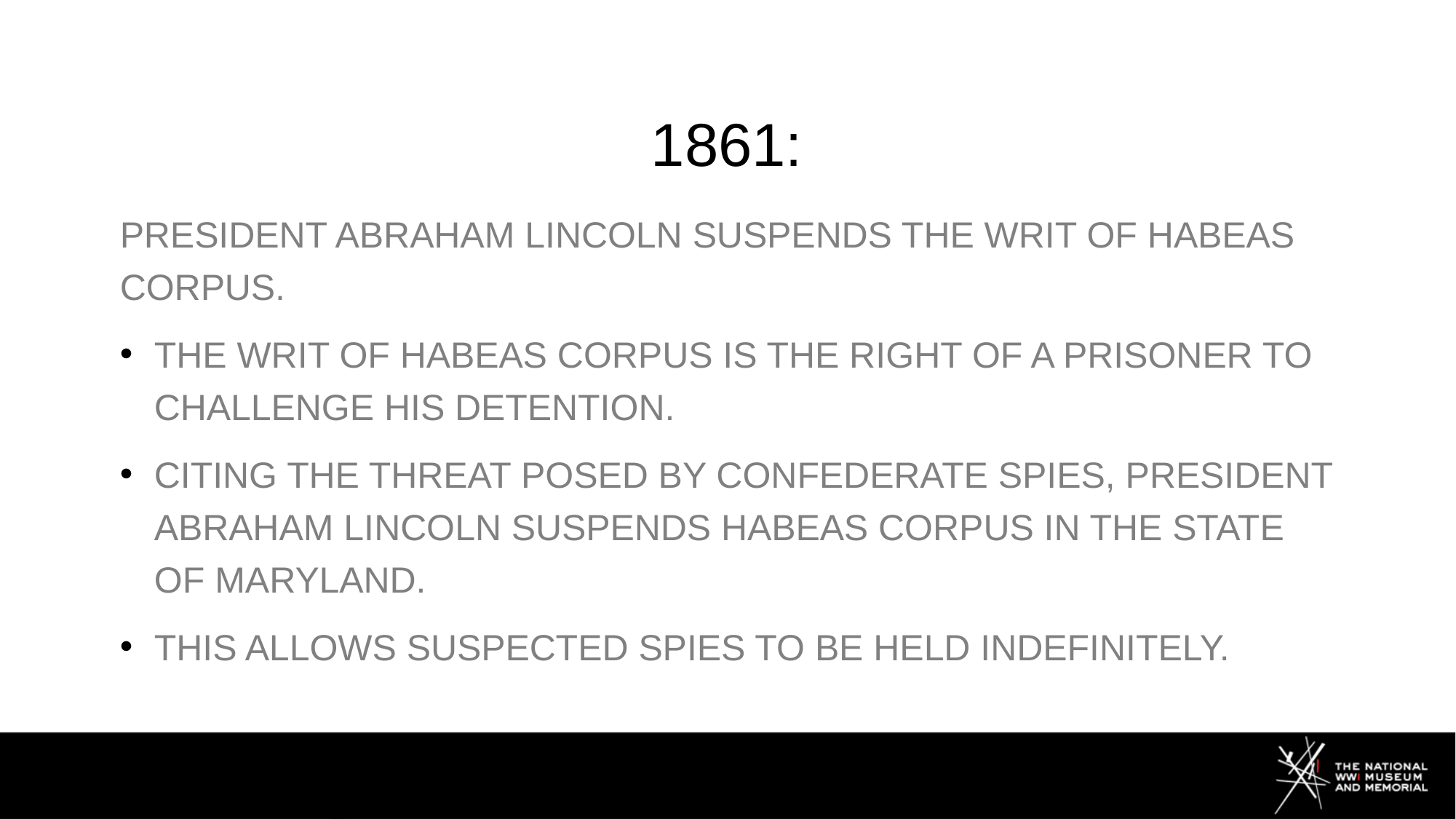

# 1861:
President Abraham Lincoln suspends the writ of Habeas corpus.
The writ of habeas corpus is the right of a prisoner to challenge his detention.
Citing the threat posed by Confederate spies, president Abraham Lincoln suspends habeas corpus in the state of Maryland.
This allows suspected spies to be held indefinitely.